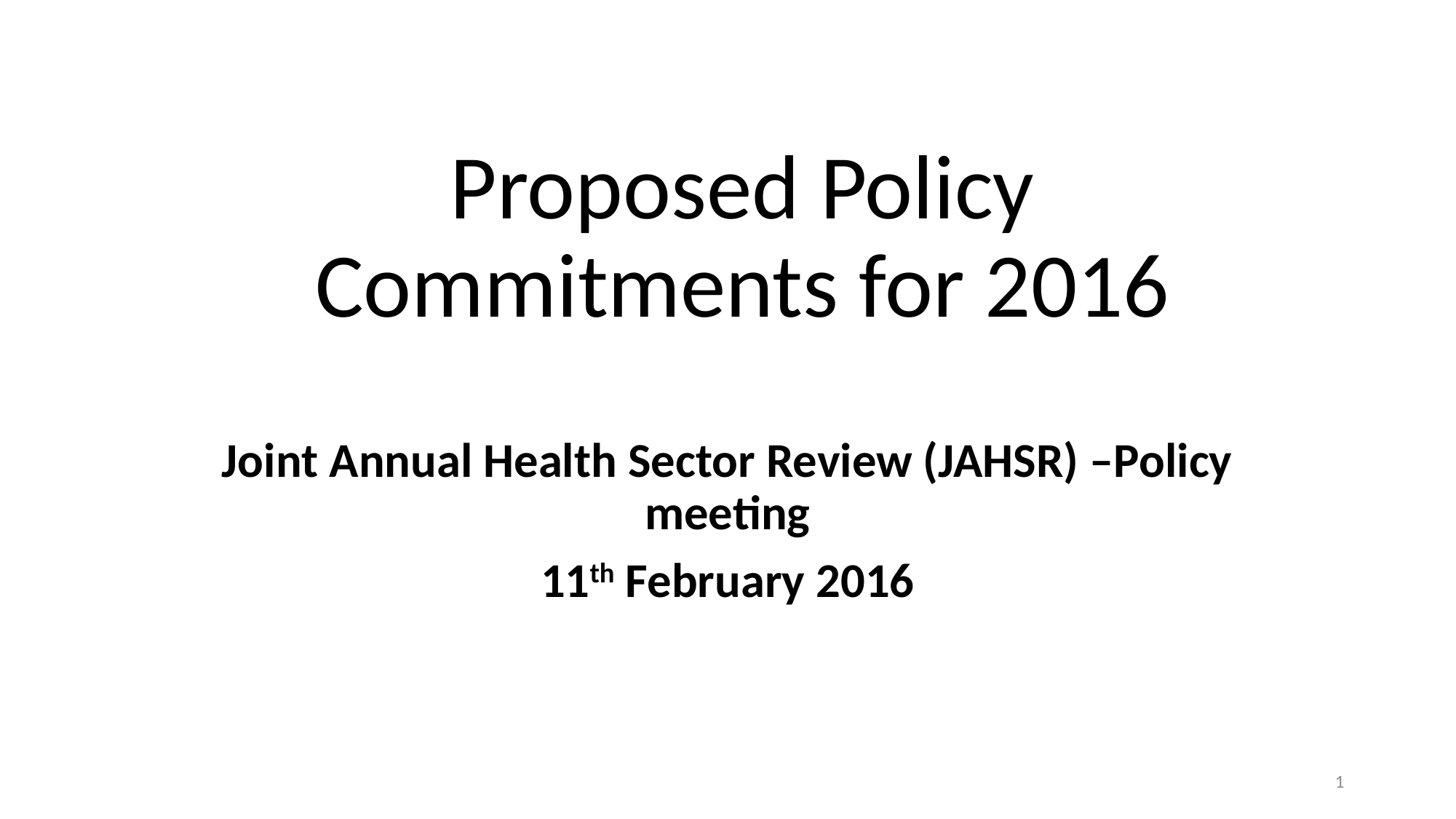

# Proposed Policy Commitments for 2016
Joint Annual Health Sector Review (JAHSR) –Policy meeting
11th February 2016

1